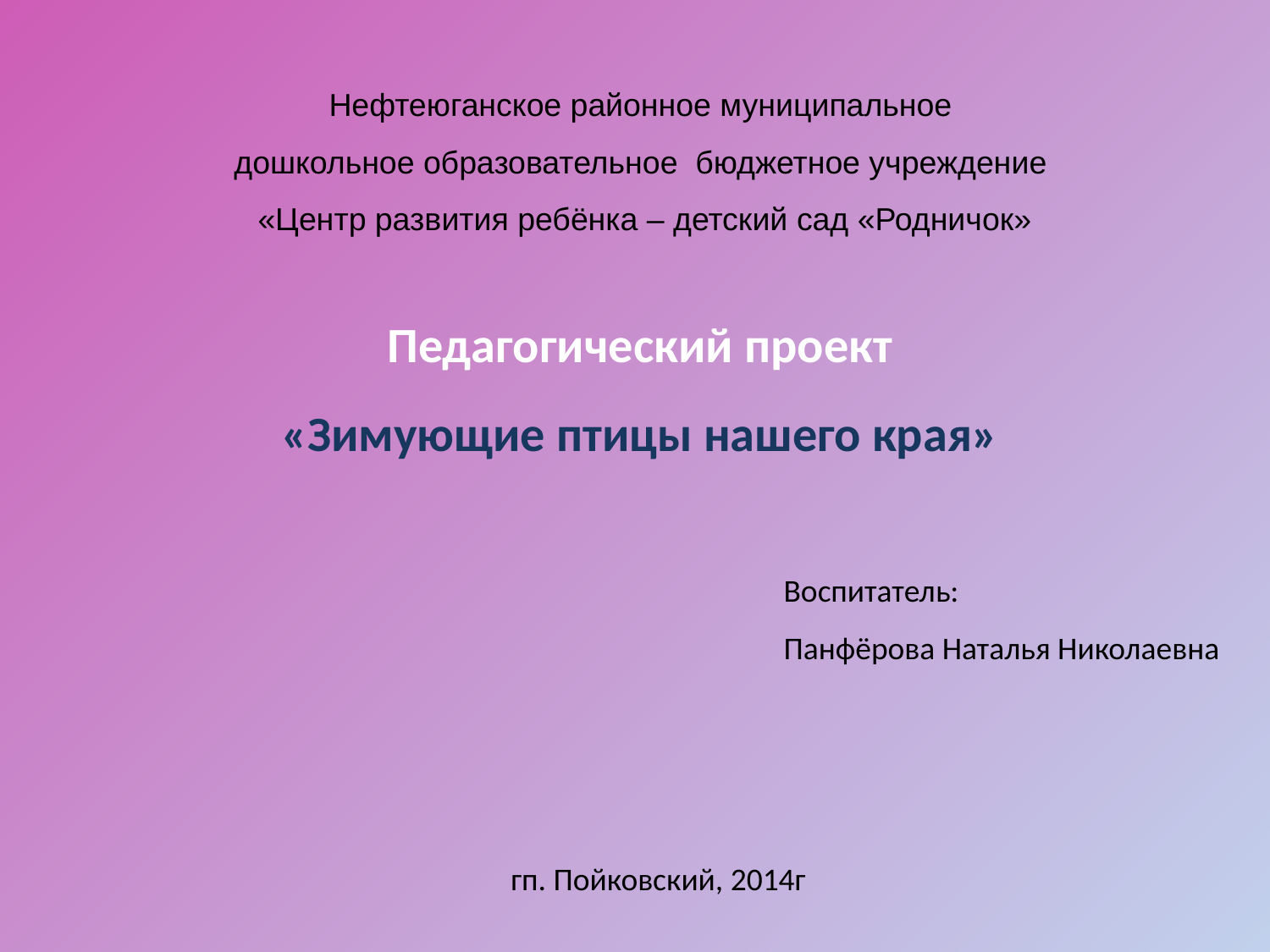

Нефтеюганское районное муниципальное
дошкольное образовательное  бюджетное учреждение
«Центр развития ребёнка – детский сад «Родничок»

Педагогический проект
«Зимующие птицы нашего края»

 Воспитатель:
 Панфёрова Наталья Николаевна

гп. Пойковский, 2014г